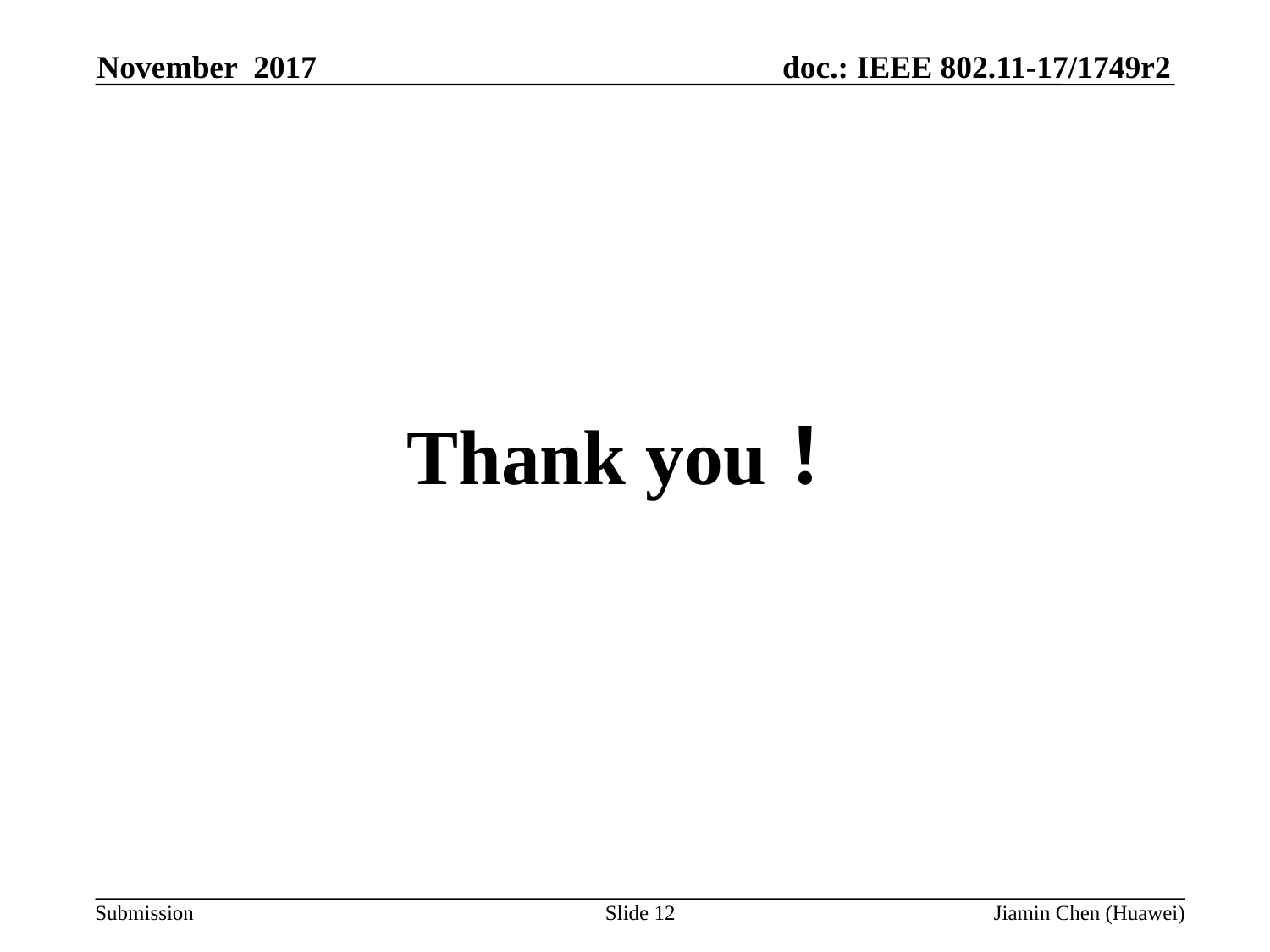

November  2017
#

Thank you！
Slide 12
Jiamin Chen (Huawei)